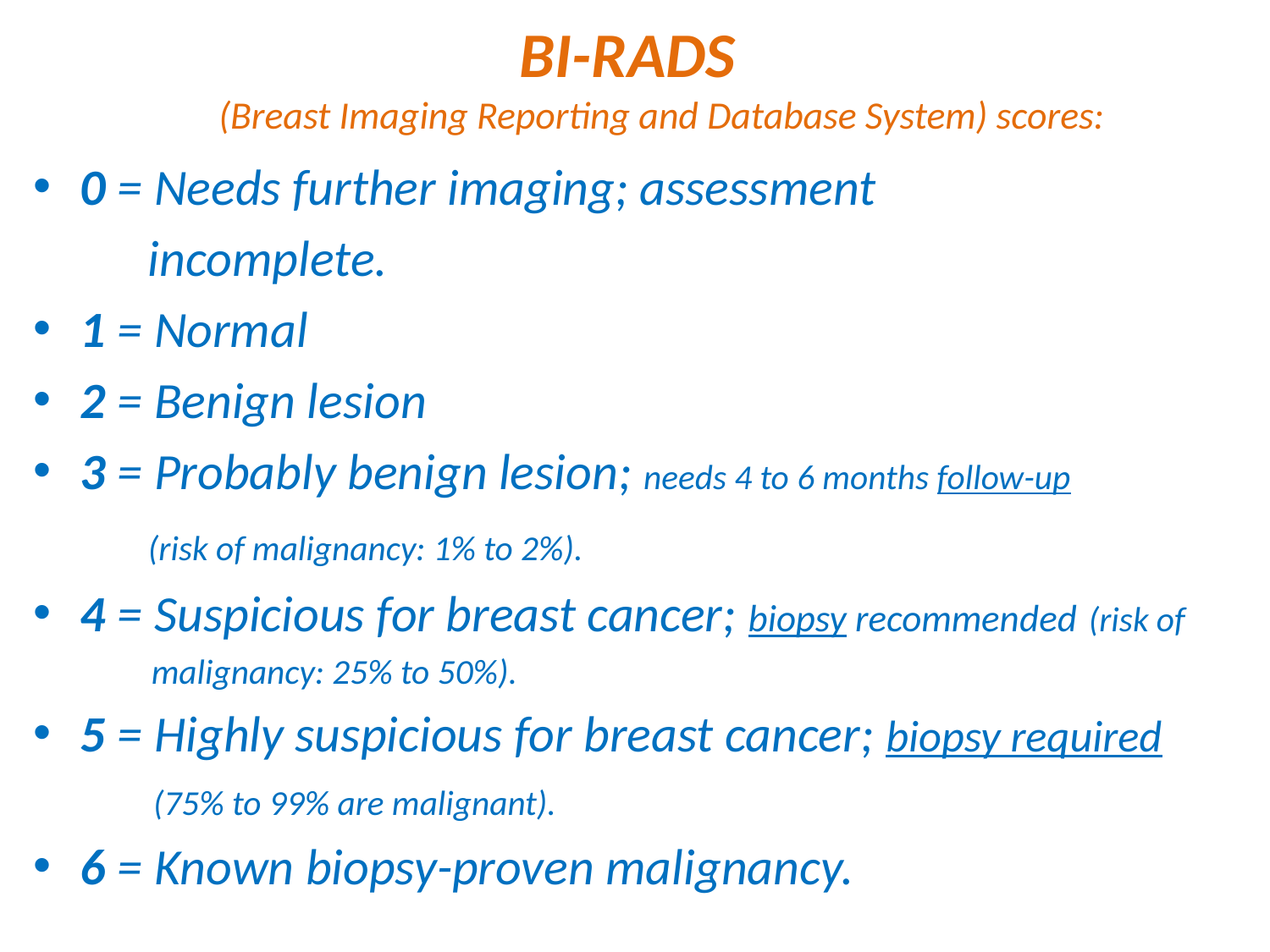

# BI-RADS (Breast Imaging Reporting and Database System) scores:
0 = Needs further imaging; assessment
          incomplete.
1 = Normal
2 = Benign lesion
3 = Probably benign lesion; needs 4 to 6 months follow-up
          (risk of malignancy: 1% to 2%).
4 = Suspicious for breast cancer; biopsy recommended (risk of
               malignancy: 25% to 50%).
5 = Highly suspicious for breast cancer; biopsy required
            (75% to 99% are malignant).
6 = Known biopsy-proven malignancy.